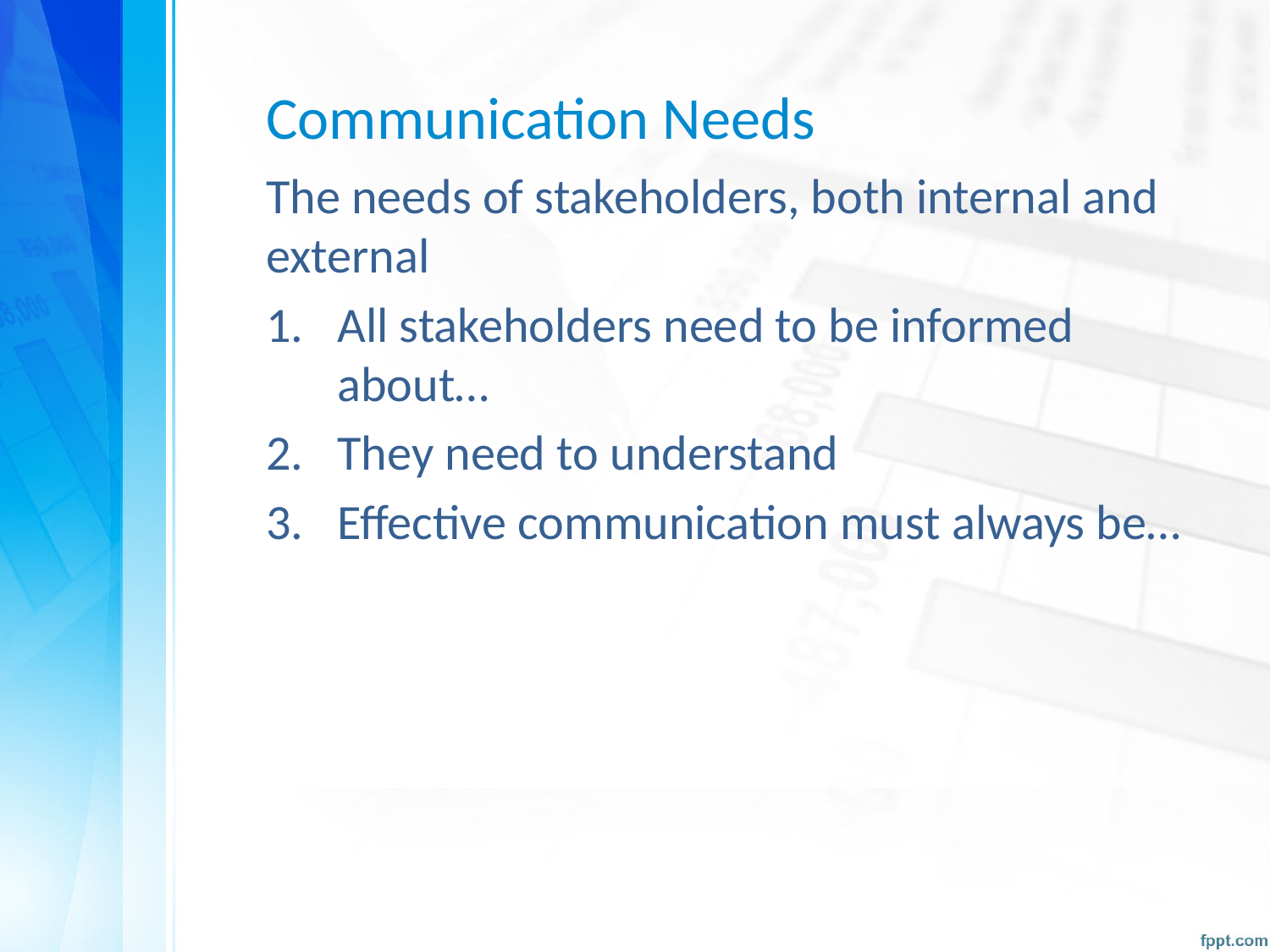

# Communication Needs
The needs of stakeholders, both internal and external
All stakeholders need to be informed about…
They need to understand
Effective communication must always be…